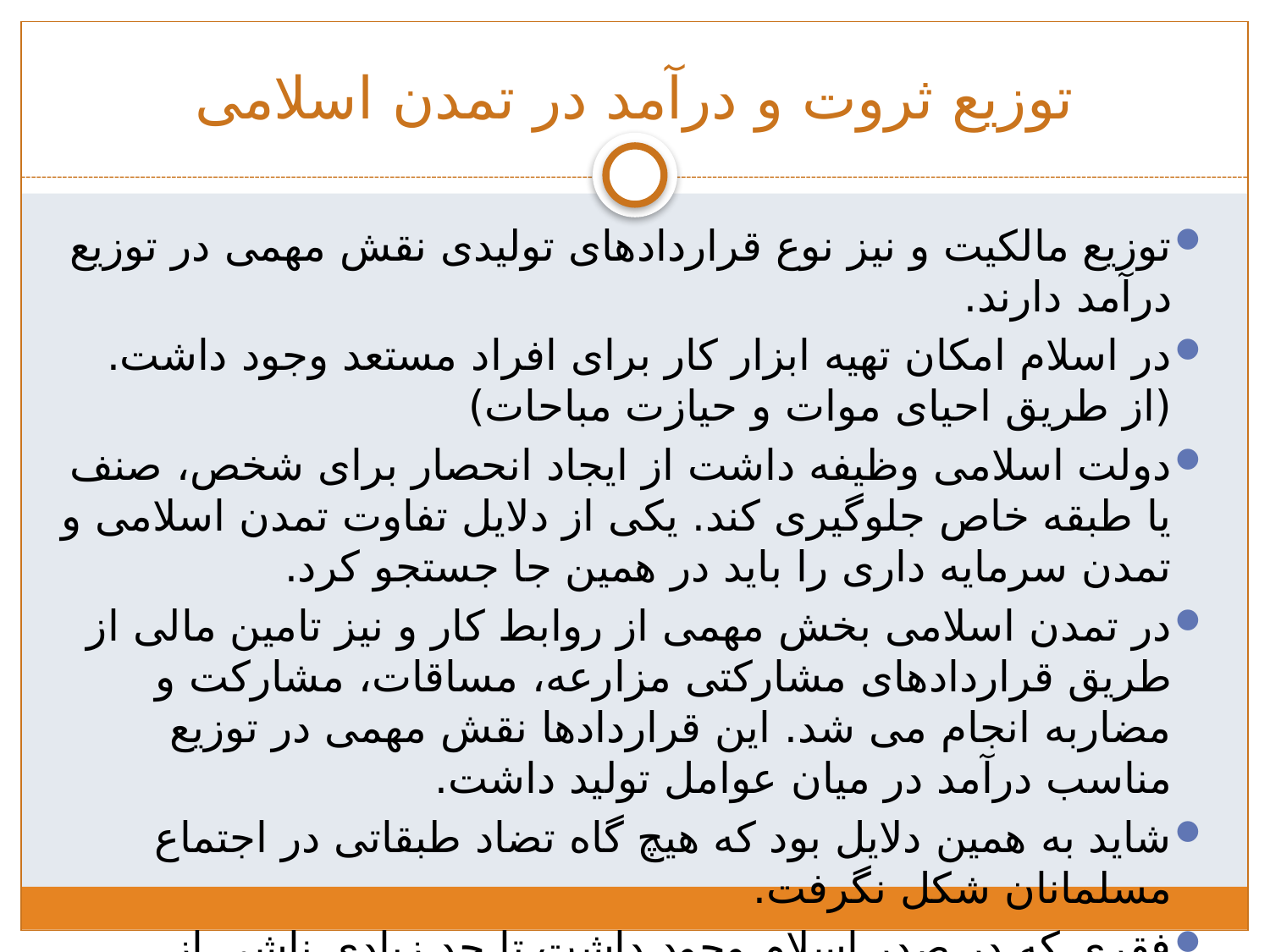

# توزیع ثروت و درآمد در تمدن اسلامی
توزیع مالکیت و نیز نوع قراردادهای تولیدی نقش مهمی در توزیع درآمد دارند.
در اسلام امکان تهیه ابزار کار برای افراد مستعد وجود داشت. (از طریق احیای موات و حیازت مباحات)
دولت اسلامی وظیفه داشت از ایجاد انحصار برای شخص، صنف یا طبقه خاص جلوگیری کند. یکی از دلایل تفاوت تمدن اسلامی و تمدن سرمایه داری را باید در همین جا جستجو کرد.
در تمدن اسلامی بخش مهمی از روابط کار و نیز تامین مالی از طریق قراردادهای مشارکتی مزارعه، مساقات، مشارکت و مضاربه انجام می شد. این قراردادها نقش مهمی در توزیع مناسب درآمد در میان عوامل تولید داشت.
شاید به همین دلایل بود که هیچ گاه تضاد طبقاتی در اجتماع مسلمانان شکل نگرفت.
فقری که در صدر اسلام وجود داشت تا حد زیادی ناشی از سازوکارهای به جا مانده از عصر جاهلی بود اما نهادهای اقتصادی اسلامی به گونه ای طراحی شده بود که جز در موارد نادری فقر به وجود نیاید. به همین دلیل نیز بر خلاف تجربه تمدن سرمایه داری، فقر در تمدن اسلامی فراگیر نبود.